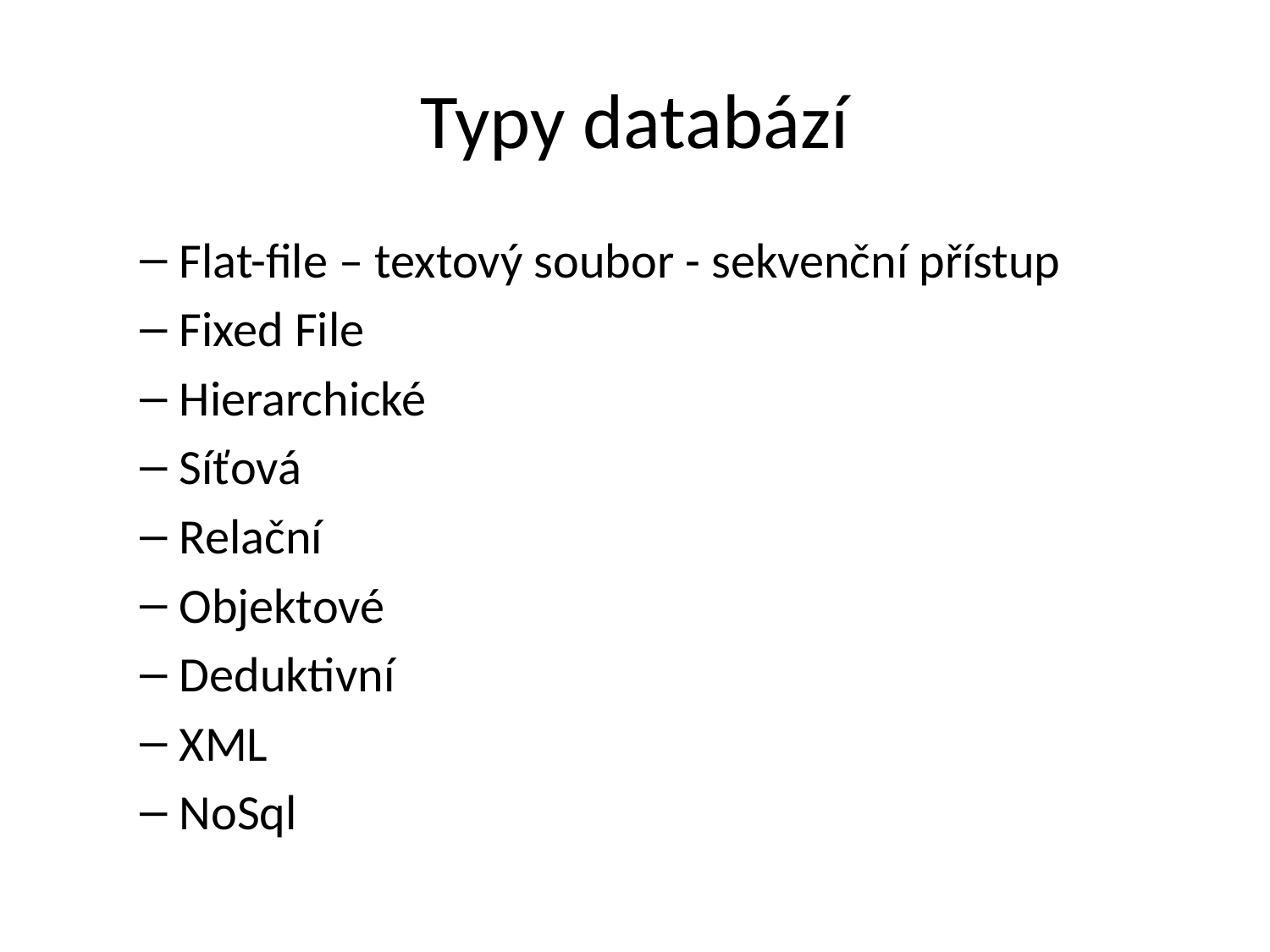

# Typy databází
Flat-file – textový soubor - sekvenční přístup
Fixed File
Hierarchické
Síťová
Relační
Objektové
Deduktivní
XML
NoSql